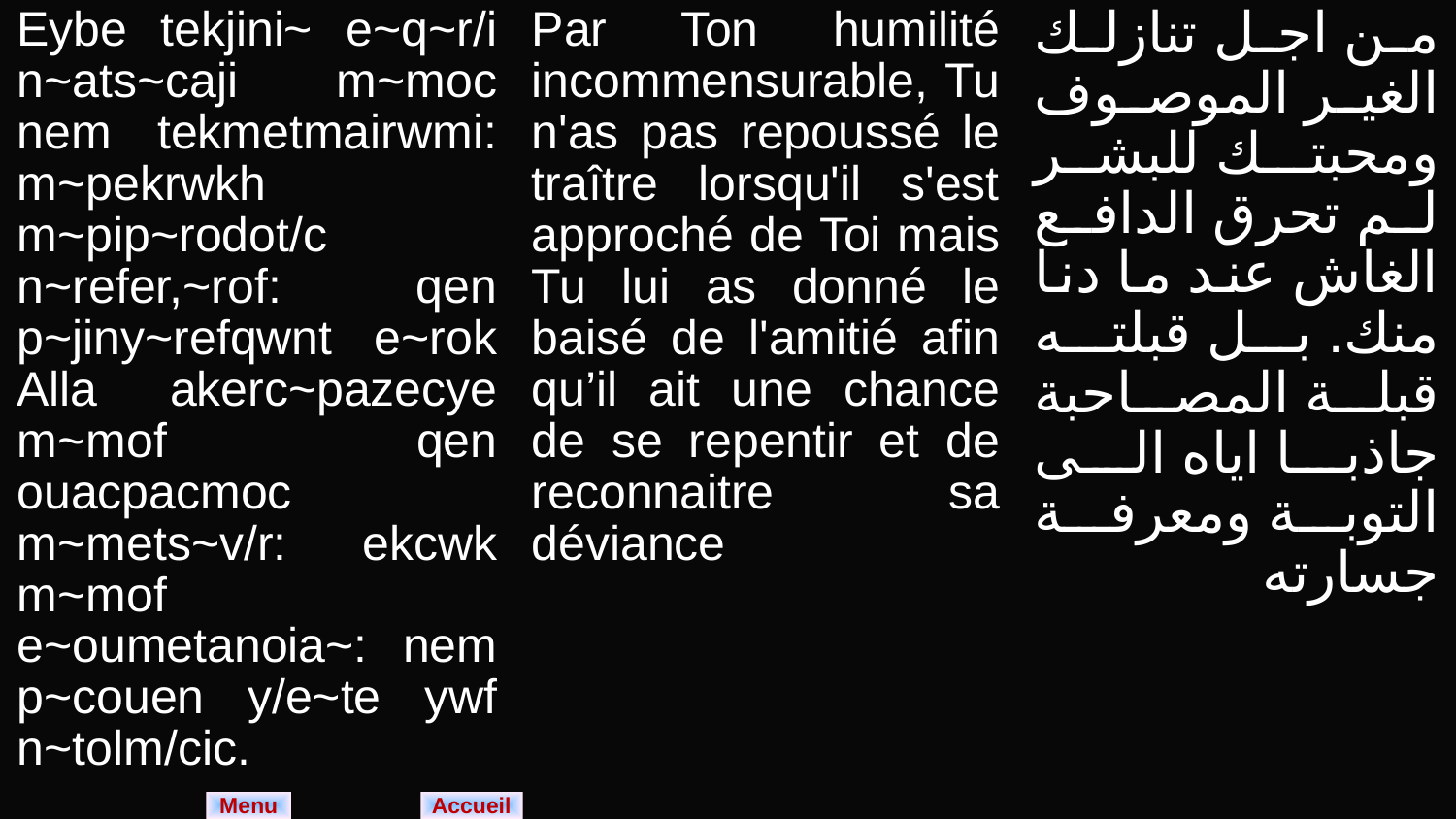

| Eybe tekjini~ e~q~r/i n~ats~caji m~moc nem tekmetmairwmi: m~pekrwkh m~pip~rodot/c n~refer,~rof: qen p~jiny~refqwnt e~rok Alla akerc~pazecye m~mof qen ouacpacmoc m~mets~v/r: ekcwk m~mof e~oumetanoia~: nem p~couen y/e~te ywf n~tolm/cic. | Par Ton humilité incommensurable, Tu n'as pas repoussé le traître lorsqu'il s'est approché de Toi mais Tu lui as donné le baisé de l'amitié afin qu’il ait une chance de se repentir et de reconnaitre sa déviance | من اجل تنازلك الغير الموصوف ومحبتـك للبشر لم تحرق الدافع الغاش عند ما دنا منك. بل قبلته قبلة المصاحبة جاذبا اياه الى التوبة ومعرفة جسارته |
| --- | --- | --- |

Menu